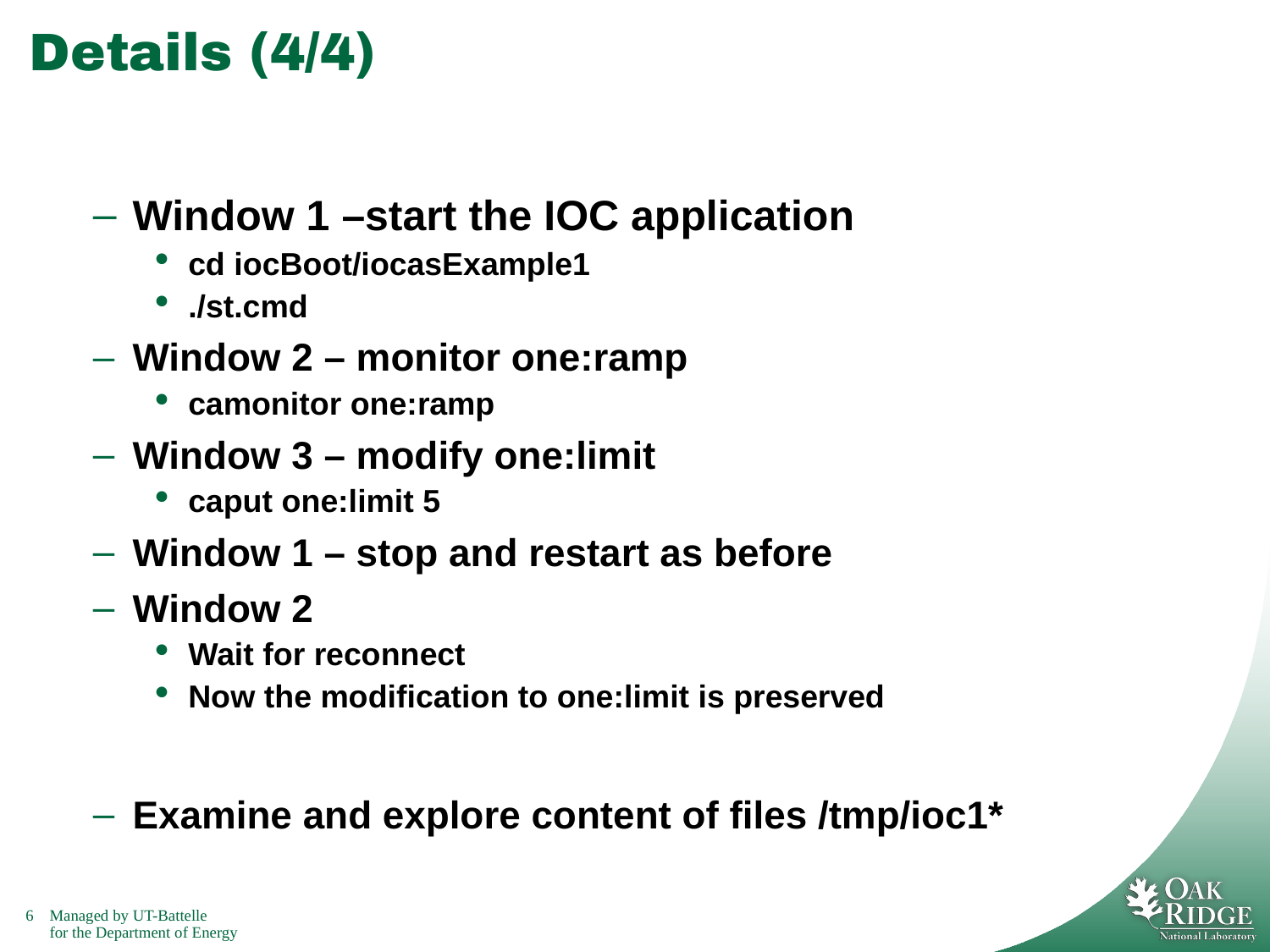

# Details (4/4)
Window 1 –start the IOC application
cd iocBoot/iocasExample1
./st.cmd
Window 2 – monitor one:ramp
camonitor one:ramp
Window 3 – modify one:limit
caput one:limit 5
Window 1 – stop and restart as before
Window 2
Wait for reconnect
Now the modification to one:limit is preserved

Examine and explore content of files /tmp/ioc1*